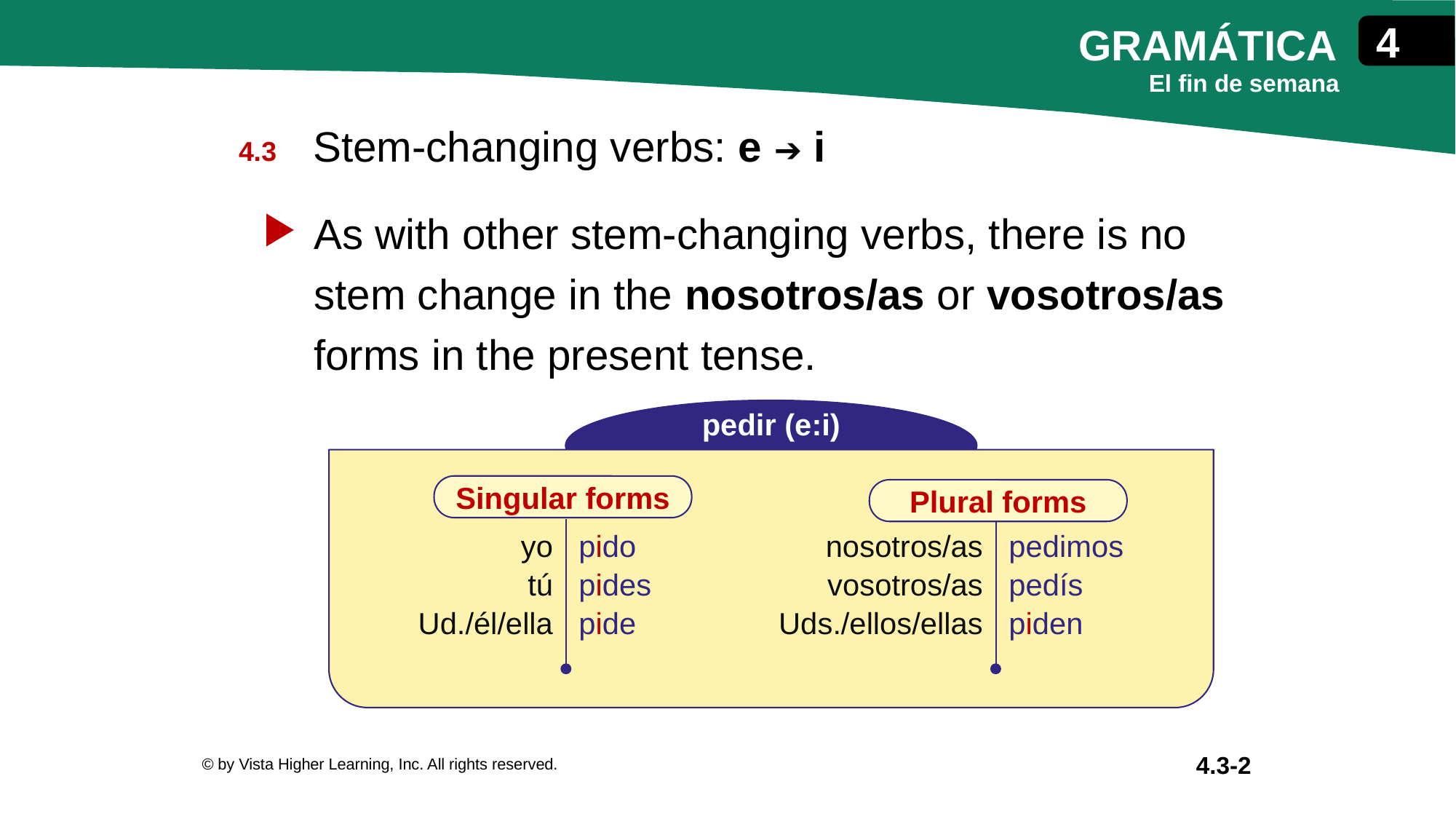

Stem-changing verbs: e ➔ i
As with other stem-changing verbs, there is no stem change in the nosotros/as or vosotros/as forms in the present tense.
pedir (e:i)

Singular forms
Plural forms
| yo tú Ud./él/ella | pido pides pide | nosotros/as vosotros/as Uds./ellos/ellas | pedimos pedís piden |
| --- | --- | --- | --- |

© by Vista Higher Learning, Inc. All rights reserved.
4.3-2